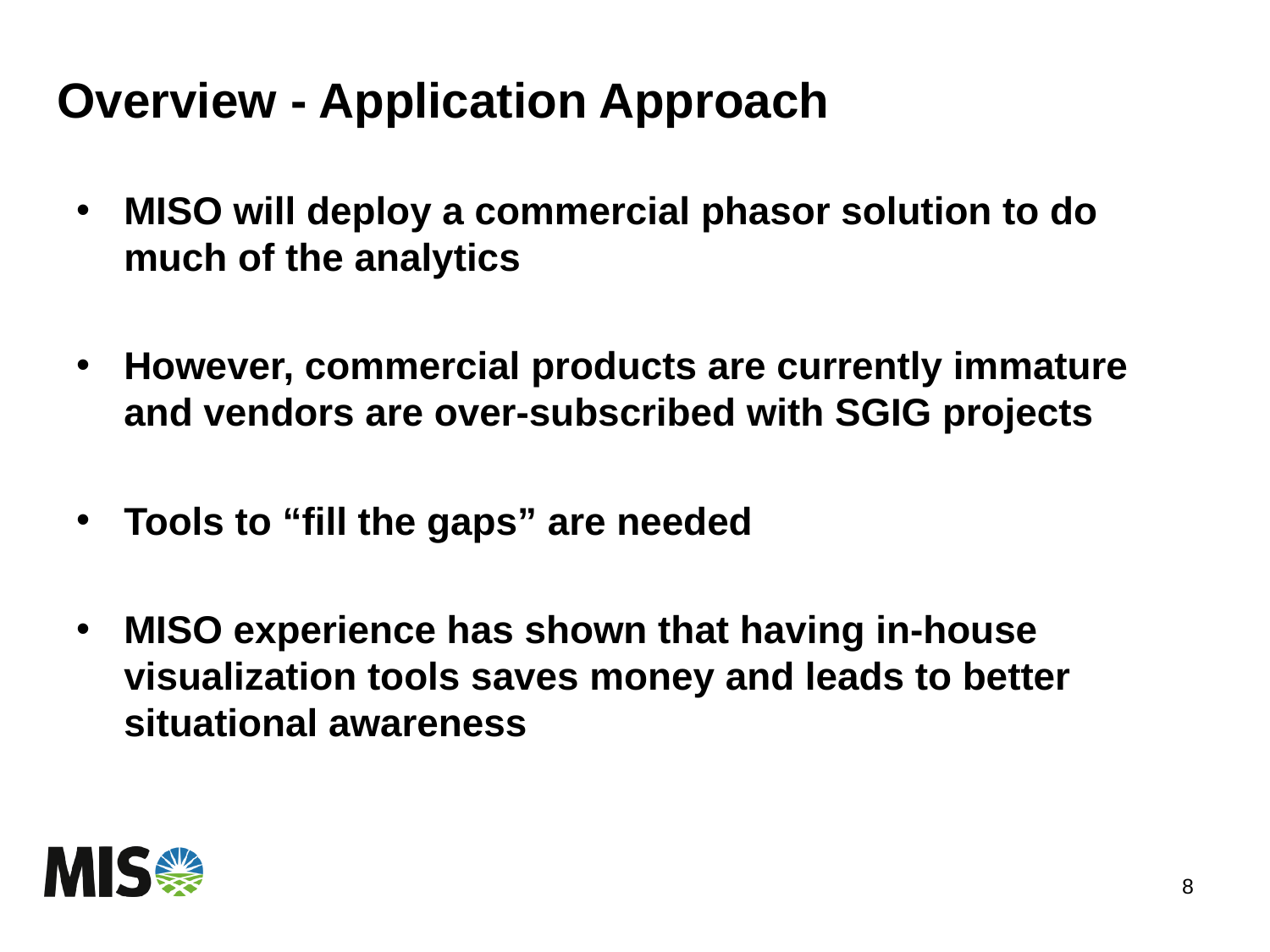

# Overview - Application Approach
MISO will deploy a commercial phasor solution to do much of the analytics

However, commercial products are currently immature and vendors are over-subscribed with SGIG projects

Tools to “fill the gaps” are needed

MISO experience has shown that having in-house visualization tools saves money and leads to better situational awareness
8